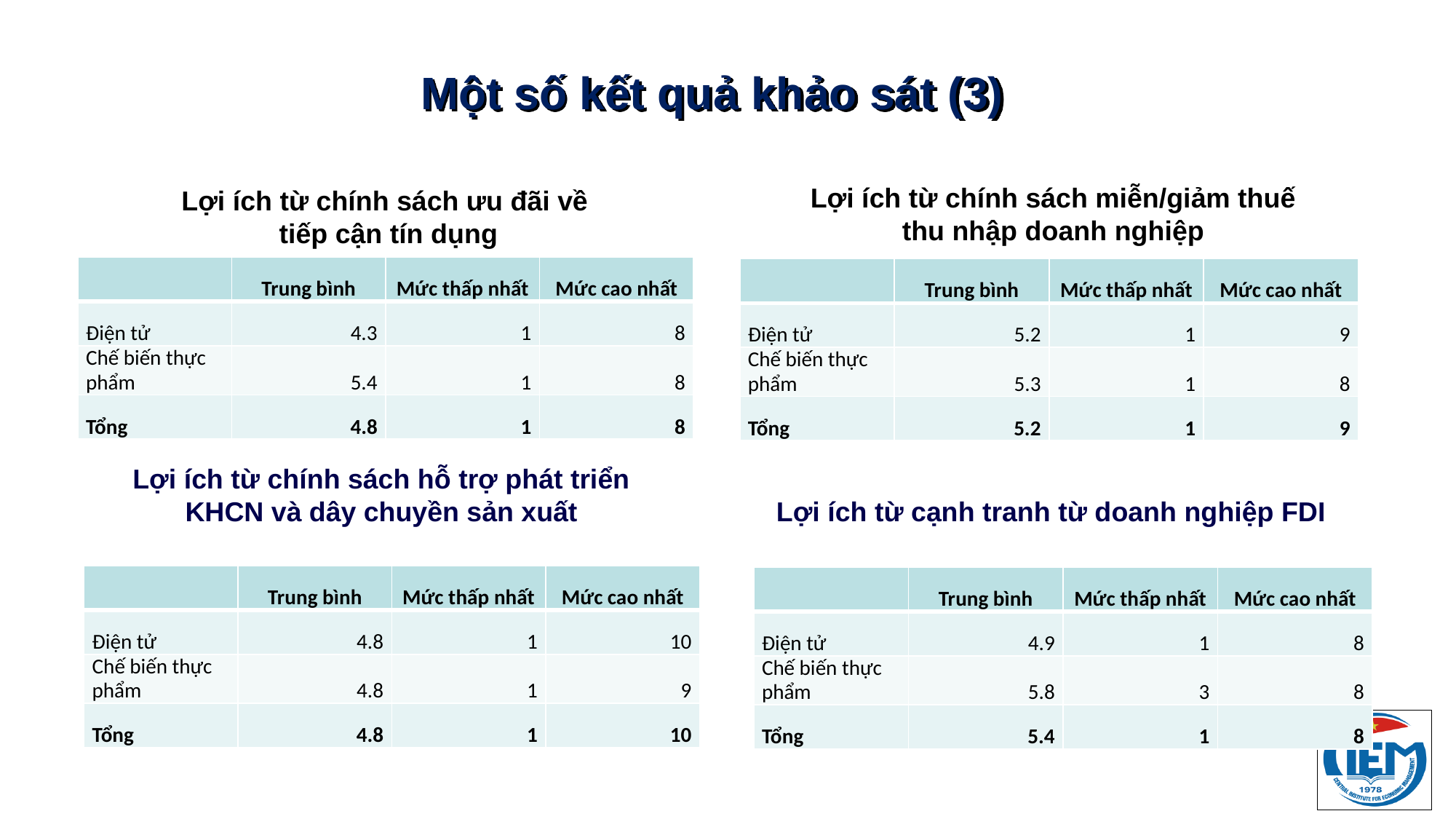

# Một số kết quả khảo sát (3)
Lợi ích từ chính sách miễn/giảm thuế thu nhập doanh nghiệp
Lợi ích từ chính sách ưu đãi về
tiếp cận tín dụng
|  | Trung bình | Mức thấp nhất | Mức cao nhất |
| --- | --- | --- | --- |
| Điện tử | 4.3 | 1 | 8 |
| Chế biến thực phẩm | 5.4 | 1 | 8 |
| Tổng | 4.8 | 1 | 8 |
|  | Trung bình | Mức thấp nhất | Mức cao nhất |
| --- | --- | --- | --- |
| Điện tử | 5.2 | 1 | 9 |
| Chế biến thực phẩm | 5.3 | 1 | 8 |
| Tổng | 5.2 | 1 | 9 |
Lợi ích từ chính sách hỗ trợ phát triển KHCN và dây chuyền sản xuất
Lợi ích từ cạnh tranh từ doanh nghiệp FDI
|  | Trung bình | Mức thấp nhất | Mức cao nhất |
| --- | --- | --- | --- |
| Điện tử | 4.8 | 1 | 10 |
| Chế biến thực phẩm | 4.8 | 1 | 9 |
| Tổng | 4.8 | 1 | 10 |
|  | Trung bình | Mức thấp nhất | Mức cao nhất |
| --- | --- | --- | --- |
| Điện tử | 4.9 | 1 | 8 |
| Chế biến thực phẩm | 5.8 | 3 | 8 |
| Tổng | 5.4 | 1 | 8 |